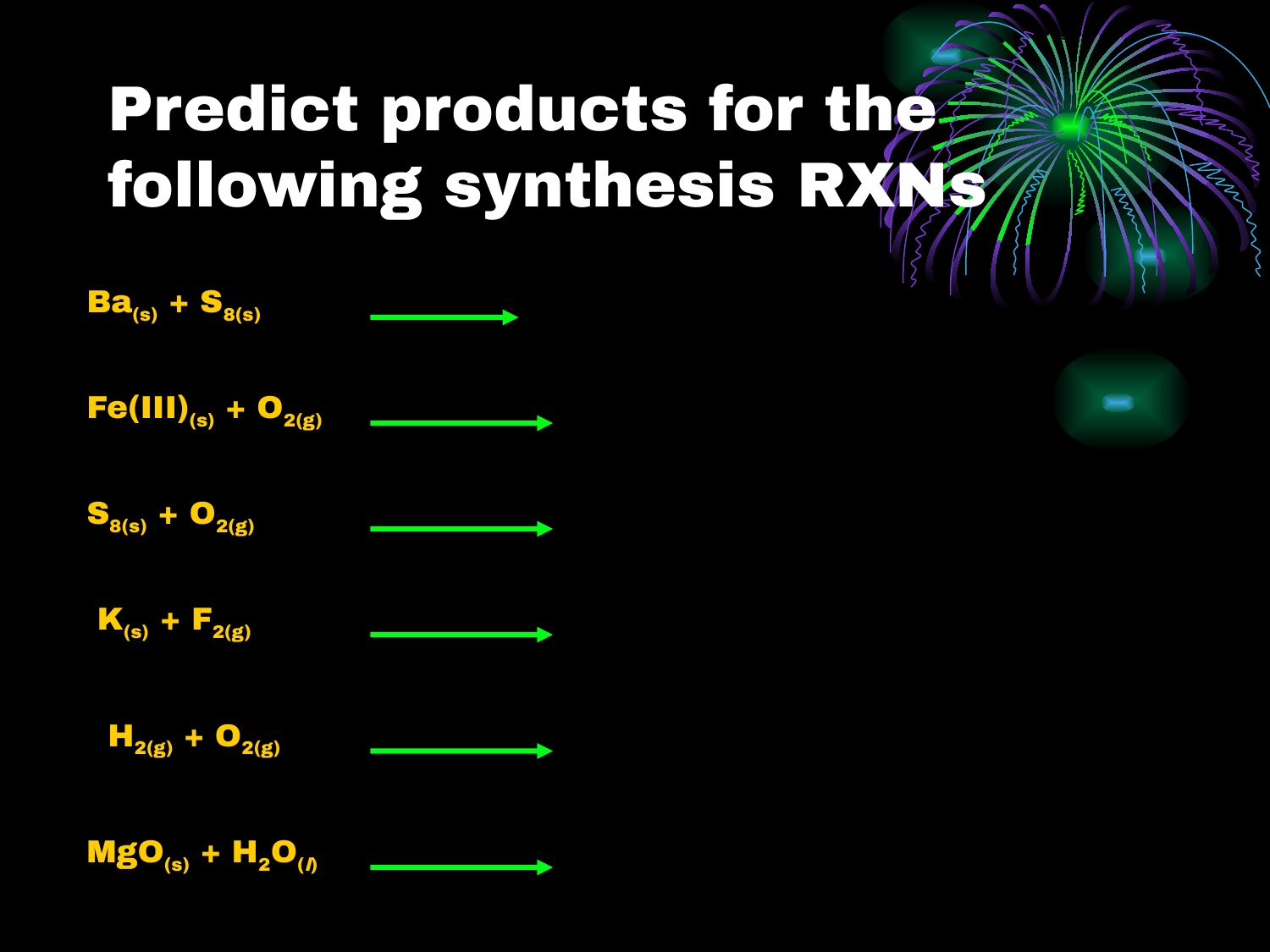

# Predict products for the following synthesis RXNs
Ba(s) + S8(s)

Fe(III)(s) + O2(g)

S8(s) + O2(g)

K(s) + F2(g)

H2(g) + O2(g)

MgO(s) + H2O(l)